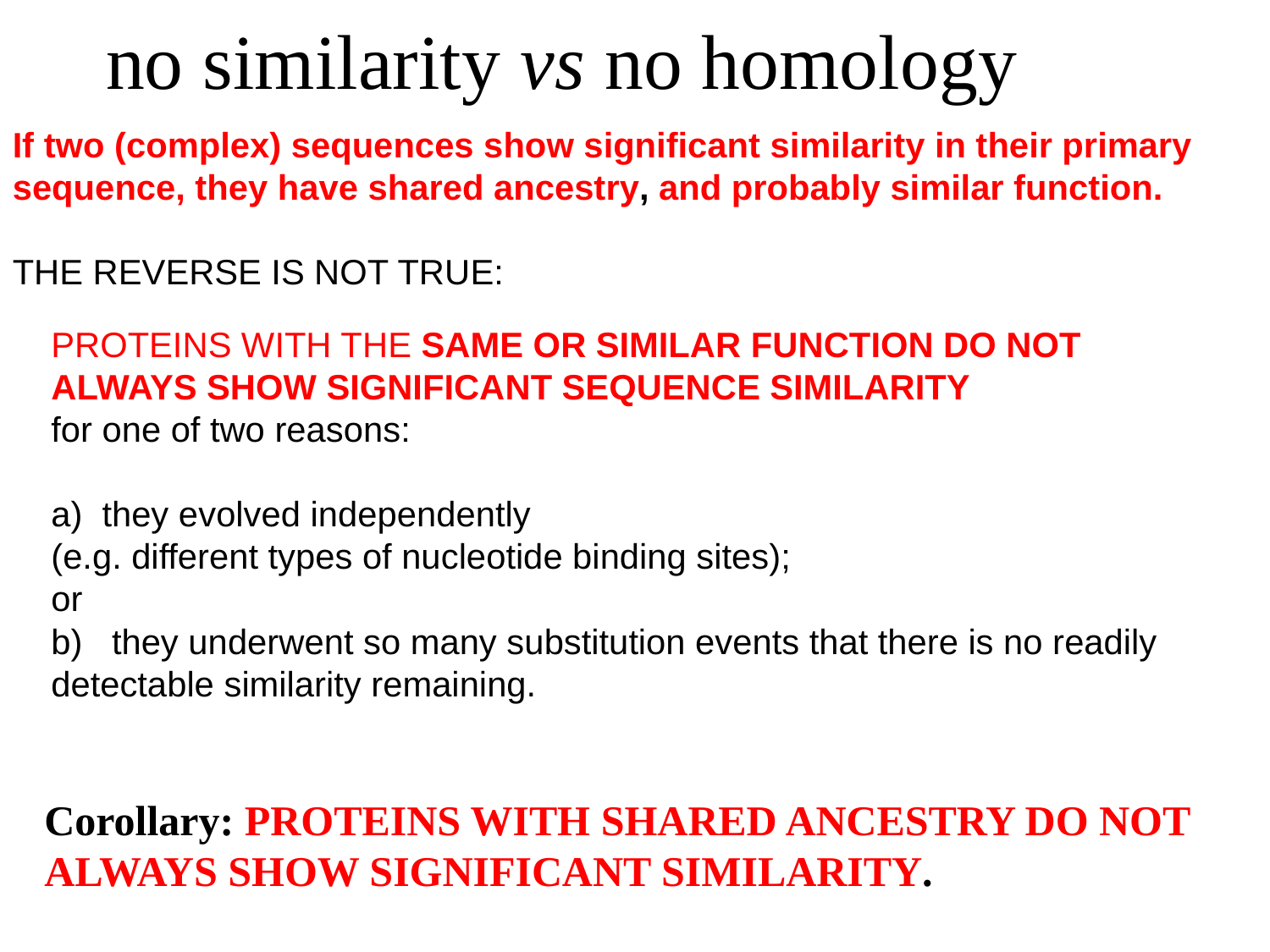

# no similarity vs no homology
If two (complex) sequences show significant similarity in their primary sequence, they have shared ancestry, and probably similar function.
THE REVERSE IS NOT TRUE:

PROTEINS WITH THE SAME OR SIMILAR FUNCTION DO NOT ALWAYS SHOW SIGNIFICANT SEQUENCE SIMILARITY
for one of two reasons:
a)  they evolved independently
(e.g. different types of nucleotide binding sites);
or
b)   they underwent so many substitution events that there is no readily detectable similarity remaining.

Corollary: PROTEINS WITH SHARED ANCESTRY DO NOT ALWAYS SHOW SIGNIFICANT SIMILARITY.